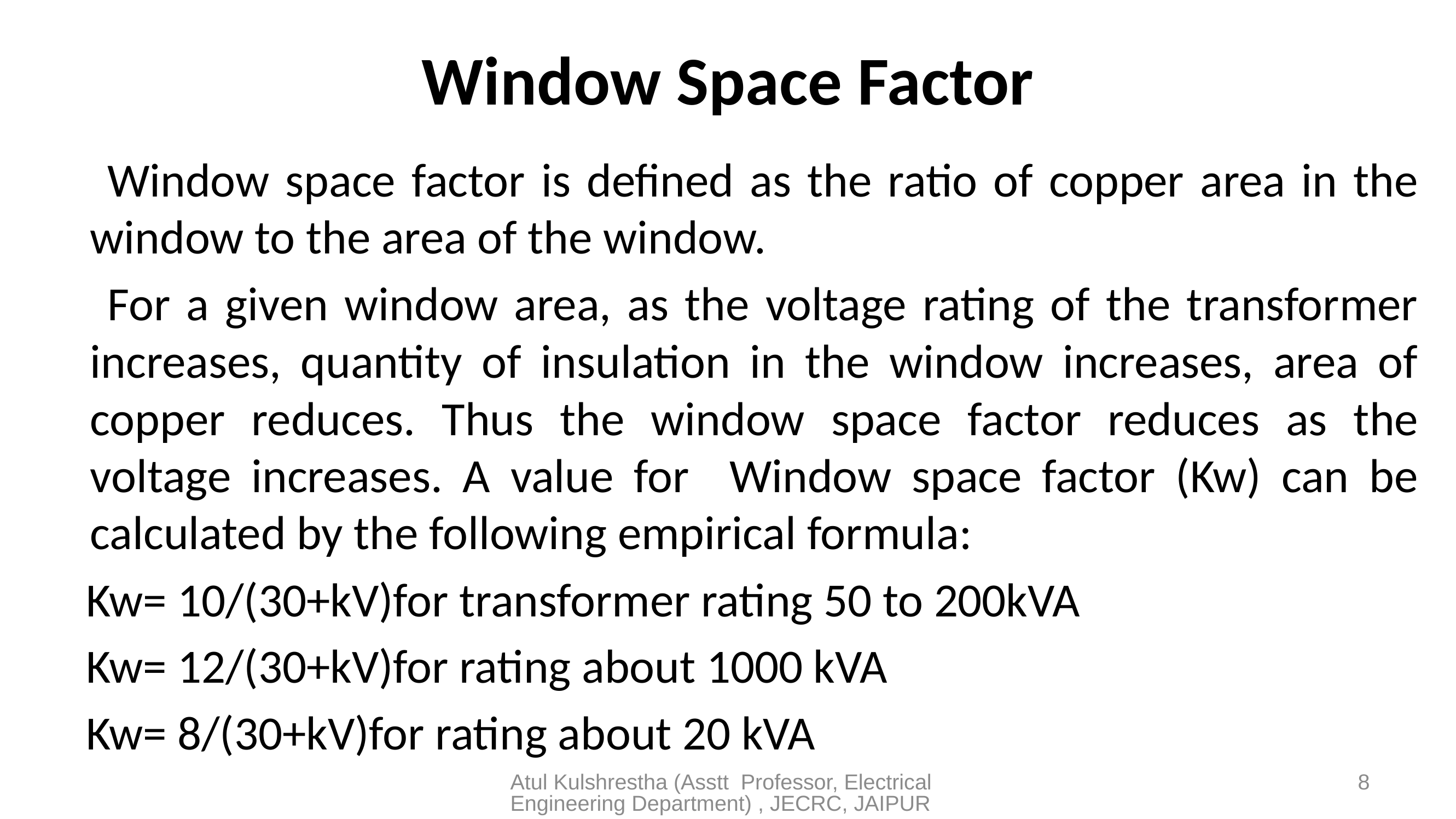

# Window Space Factor
    Window space factor is defined as the ratio of copper area in the window to the area of the window.
    For a given window area, as the voltage rating of the transformer increases, quantity of insulation in the window increases, area of copper reduces. Thus the window space factor reduces as the voltage increases. A value for  Window space factor (Kw) can be calculated by the following empirical formula:
    Kw= 10/(30+kV)for transformer rating 50 to 200kVA
    Kw= 12/(30+kV)for rating about 1000 kVA
    Kw= 8/(30+kV)for rating about 20 kVA
Atul Kulshrestha (Asstt  Professor, Electrical Engineering Department) , JECRC, JAIPUR
8